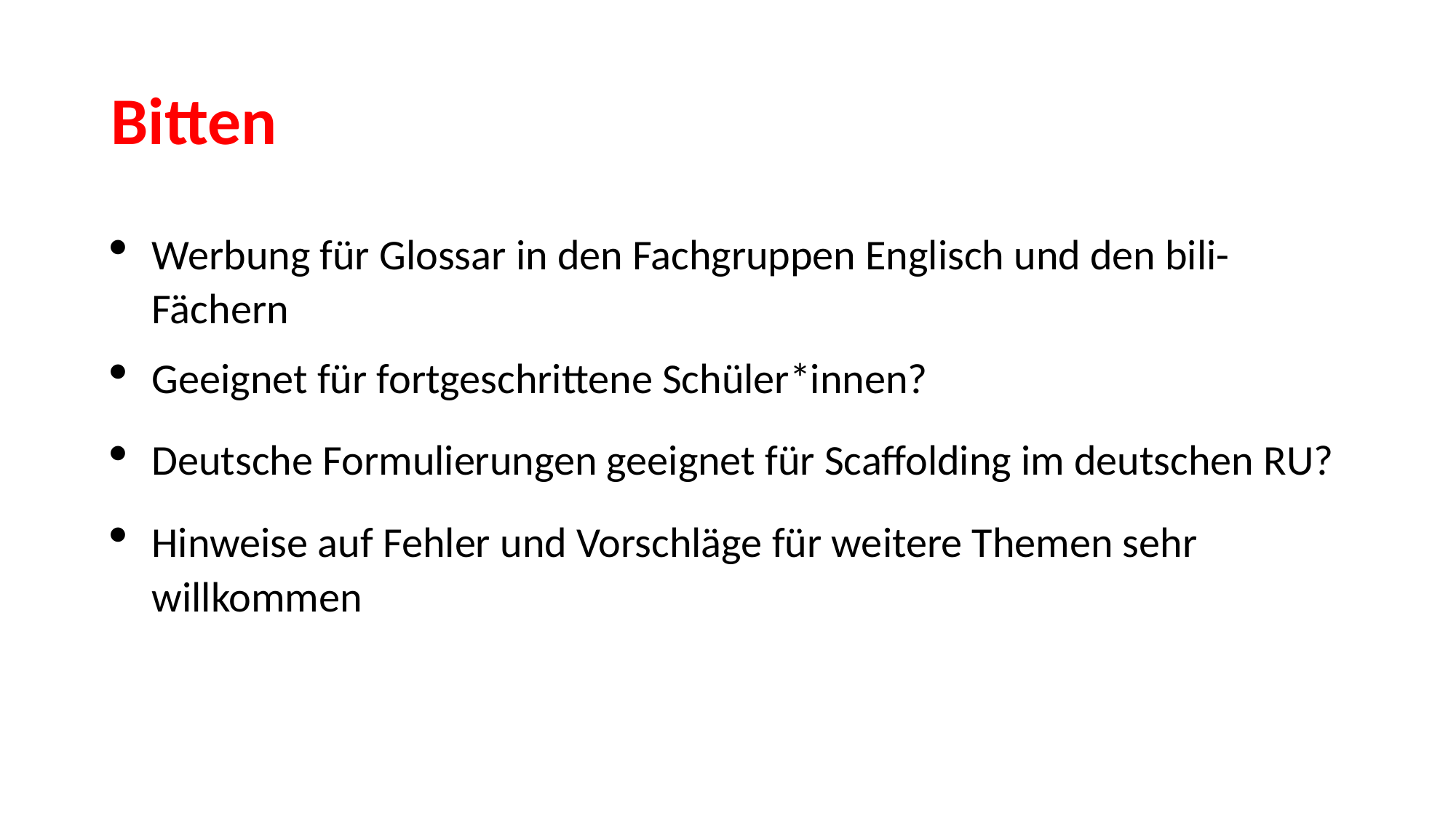

# Bitten
Werbung für Glossar in den Fachgruppen Englisch und den bili-Fächern
Geeignet für fortgeschrittene Schüler*innen?
Deutsche Formulierungen geeignet für Scaffolding im deutschen RU?
Hinweise auf Fehler und Vorschläge für weitere Themen sehr willkommen